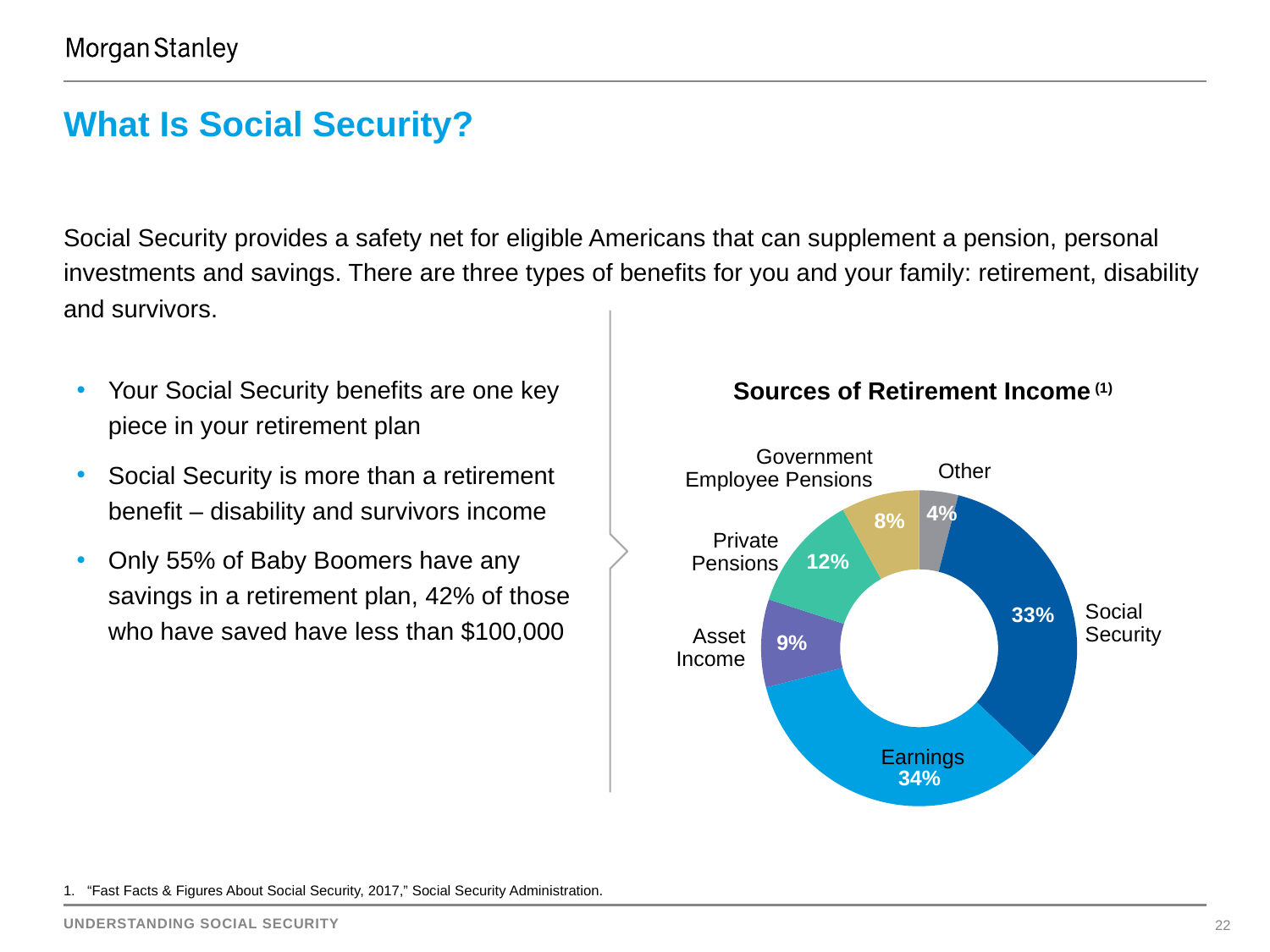

# What Is Social Security?
Social Security provides a safety net for eligible Americans that can supplement a pension, personal investments and savings. There are three types of benefits for you and your family: retirement, disability and survivors.
Your Social Security benefits are one key piece in your retirement plan
Social Security is more than a retirement benefit – disability and survivors income
Only 55% of Baby Boomers have any savings in a retirement plan, 42% of those who have saved have less than $100,000

Sources of Retirement Income (1)

### Chart

| Category | Column1 |
|---|---|
| [Need Label] | 0.04 |
| Social Security | 0.33 |
| Earnings | 0.34 |
| Asset Income | 0.09 |
| Private Pensions | 0.12 |
| Government Employee Pensions | 0.08 |
Government
Employee Pensions
Other
Private
Pensions

Social
Security
Asset
Income
Earnings
“Fast Facts & Figures About Social Security, 2017,” Social Security Administration.